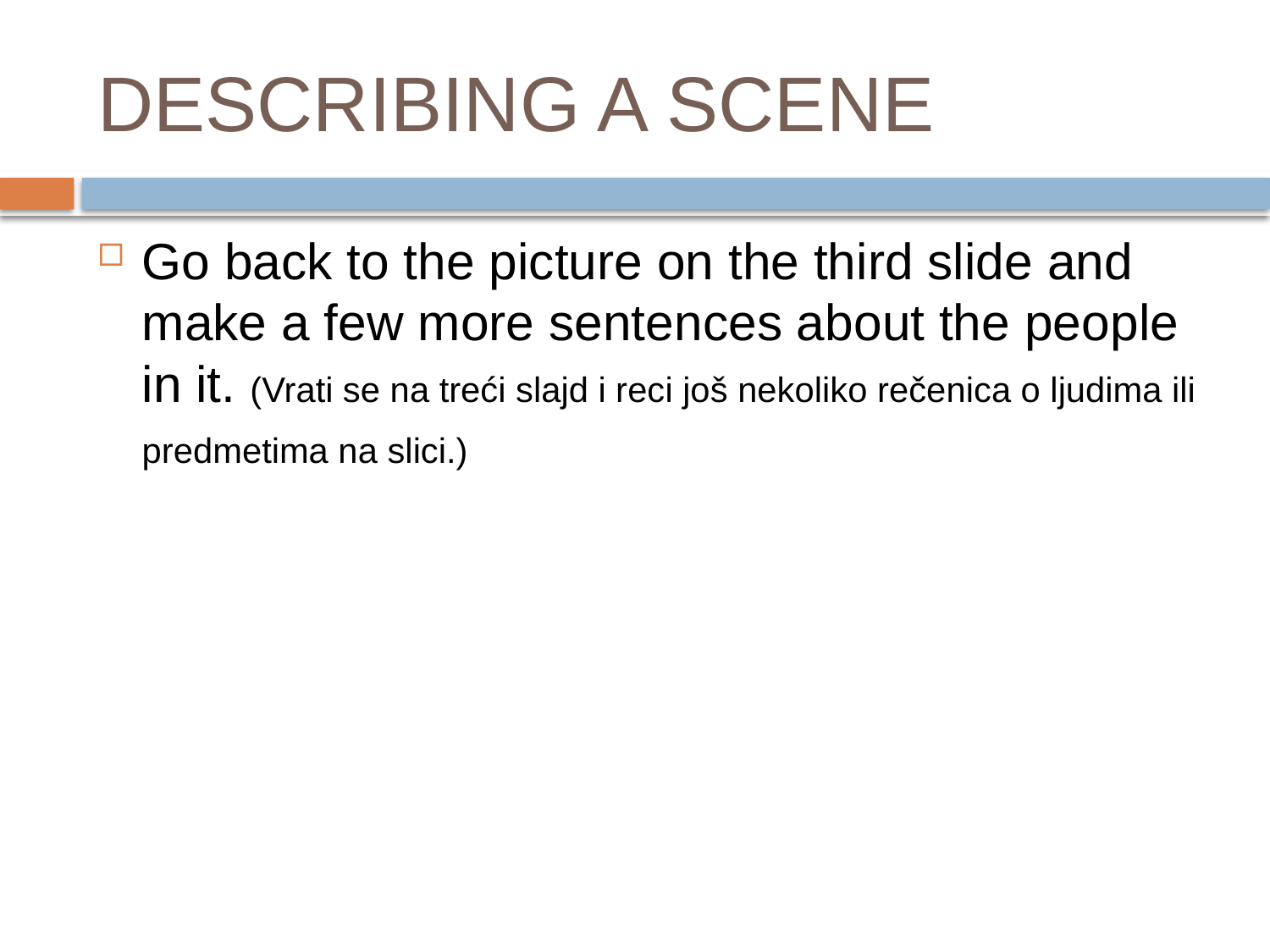

# DESCRIBING A SCENE
Go back to the picture on the third slide and make a few more sentences about the people in it. (Vrati se na treći slajd i reci još nekoliko rečenica o ljudima ili predmetima na slici.)